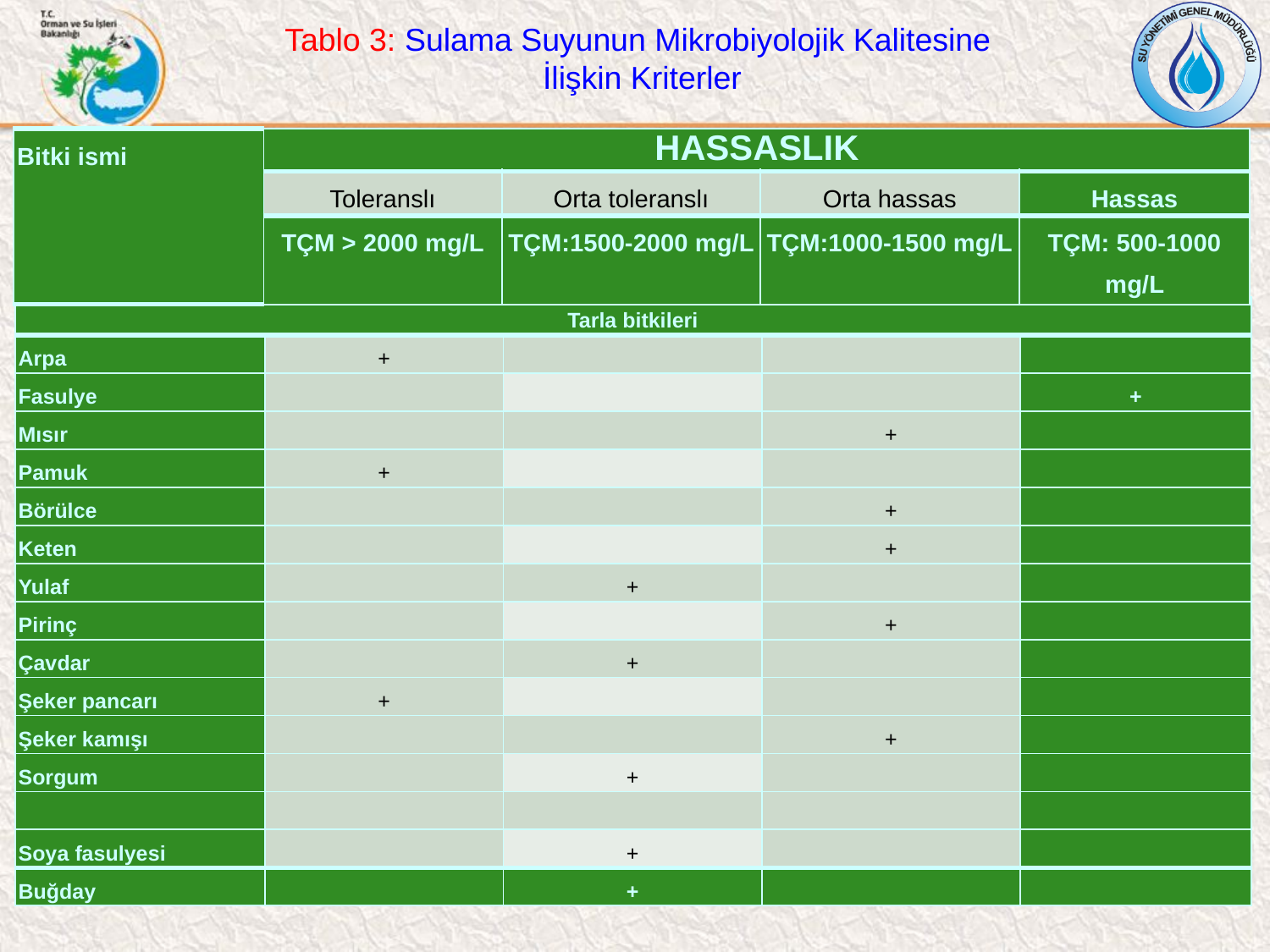

Tablo 3: Sulama Suyunun Mikrobiyolojik Kalitesine
 İlişkin Kriterler
| Bitki ismi | HASSASLIK |  |  |  |
| --- | --- | --- | --- | --- |
|  | Toleranslı | Orta toleranslı | Orta hassas | Hassas |
|  | TÇM > 2000 mg/L | TÇM:1500-2000 mg/L | TÇM:1000-1500 mg/L | TÇM: 500-1000 mg/L |
| Tarla bitkileri |  |  |  |  |
| --- | --- | --- | --- | --- |
| Arpa | + |  |  |  |
| Fasulye |  |  |  | + |
| Mısır |  |  | + |  |
| Pamuk | + |  |  |  |
| Börülce |  |  | + |  |
| Keten |  |  | + |  |
| Yulaf |  | + |  |  |
| Pirinç |  |  | + |  |
| Çavdar |  | + |  |  |
| Şeker pancarı | + |  |  |  |
| Şeker kamışı |  |  | + |  |
| Sorgum |  | + |  |  |
|  |  |  |  |  |
| Soya fasulyesi |  | + |  |  |
| Buğday |  | + |  |  |